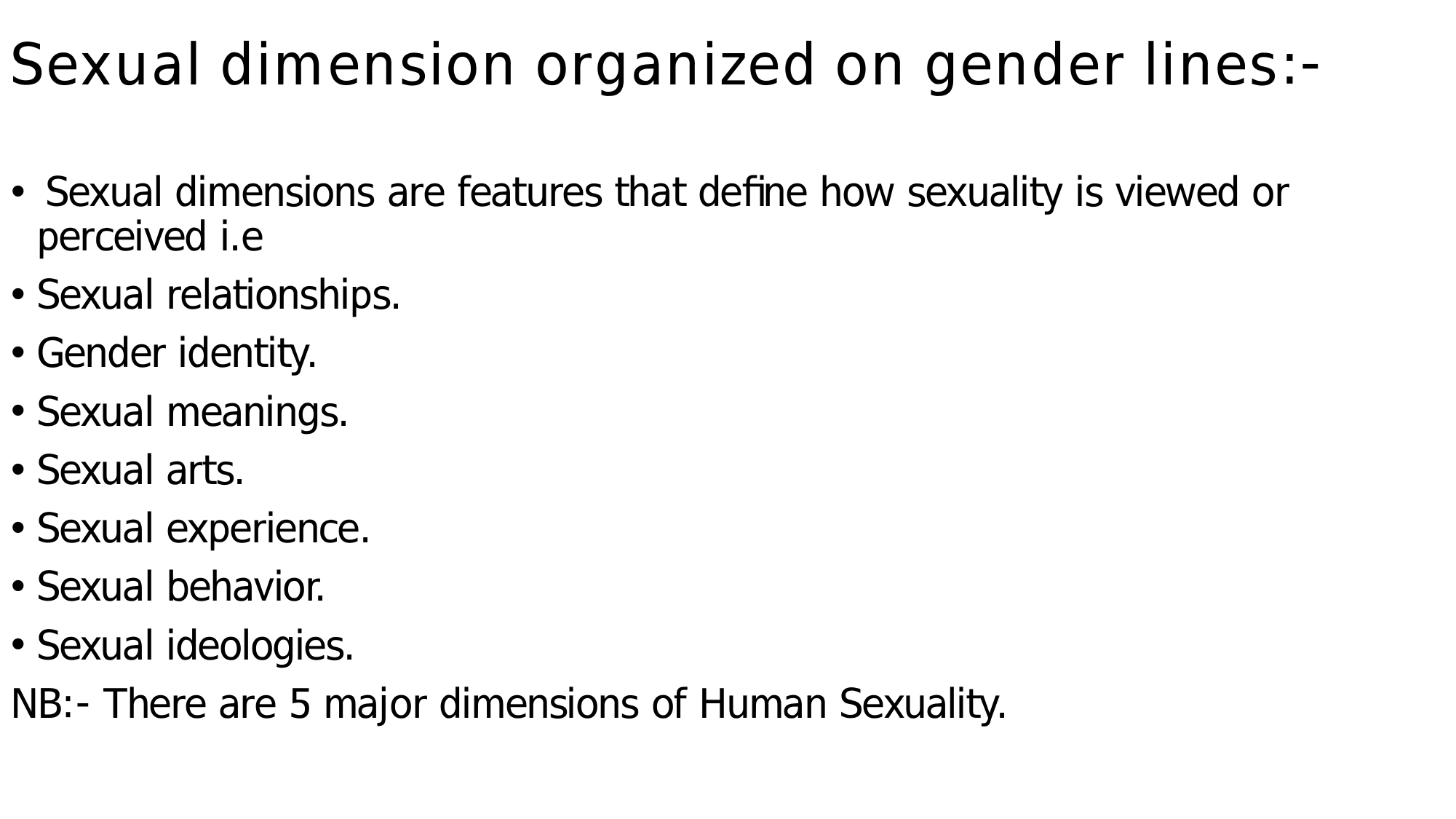

# Sexual dimension organized on gender lines:-
 Sexual dimensions are features that define how sexuality is viewed or perceived i.e
Sexual relationships.
Gender identity.
Sexual meanings.
Sexual arts.
Sexual experience.
Sexual behavior.
Sexual ideologies.
NB:- There are 5 major dimensions of Human Sexuality.